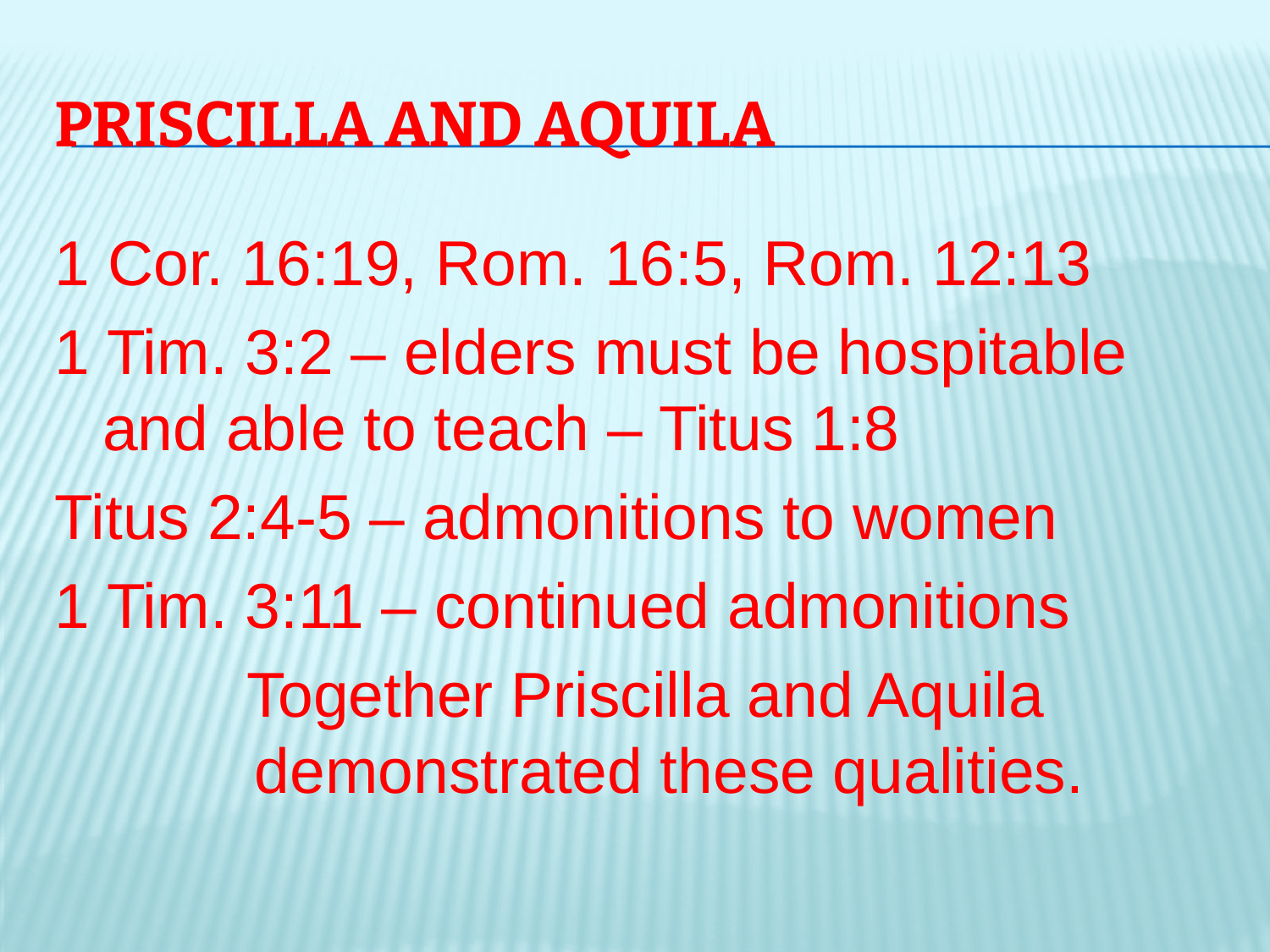

# Priscilla and Aquila
1 Cor. 16:19, Rom. 16:5, Rom. 12:13
1 Tim. 3:2 – elders must be hospitable and able to teach – Titus 1:8
Titus 2:4-5 – admonitions to women
1 Tim. 3:11 – continued admonitions
Together Priscilla and Aquila demonstrated these qualities.